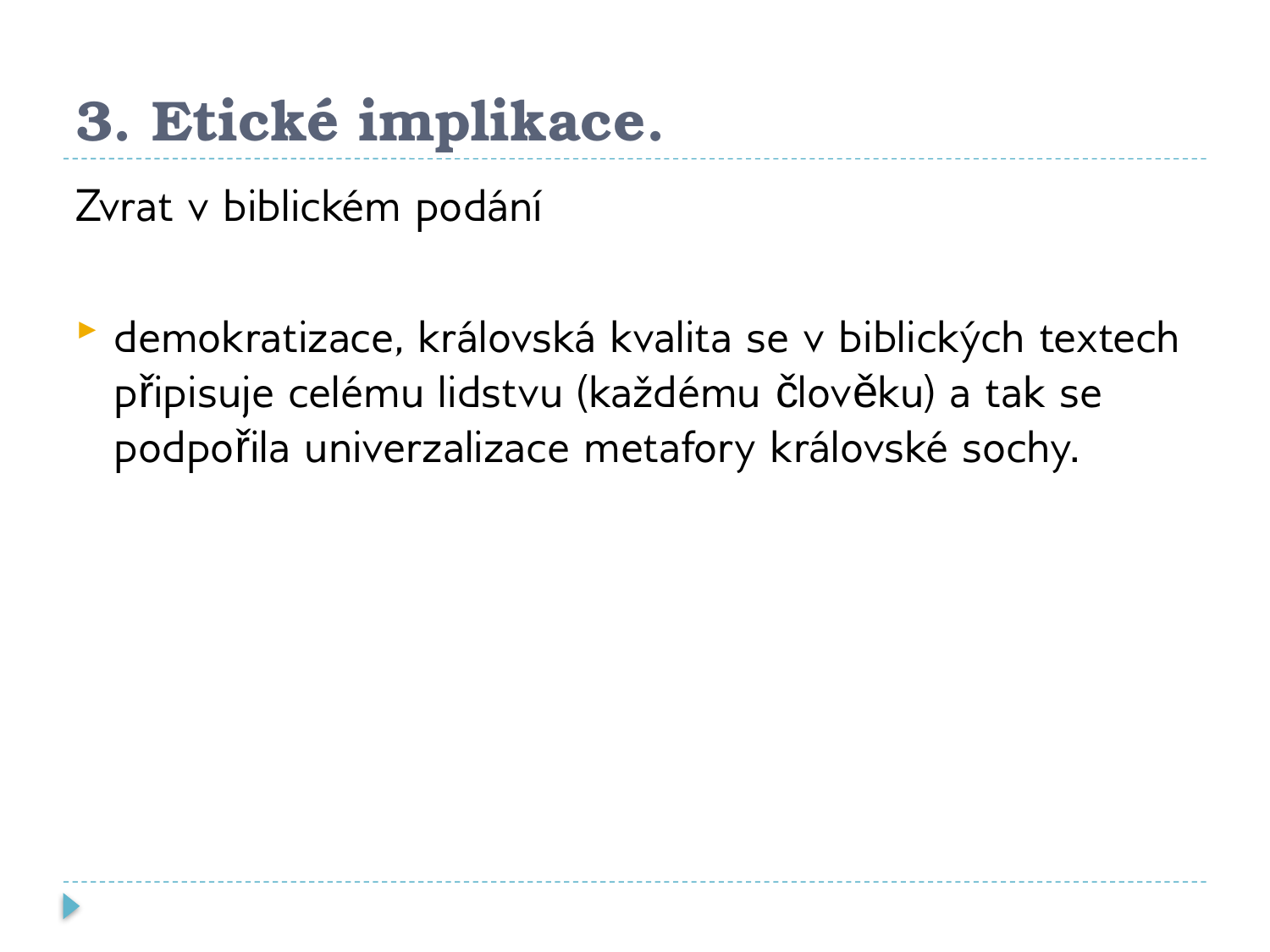

# 3. Etické implikace.
Zvrat v biblickém podání

demokratizace, královská kvalita se v biblických textech připisuje celému lidstvu (každému člověku) a tak se podpořila univerzalizace metafory královské sochy.